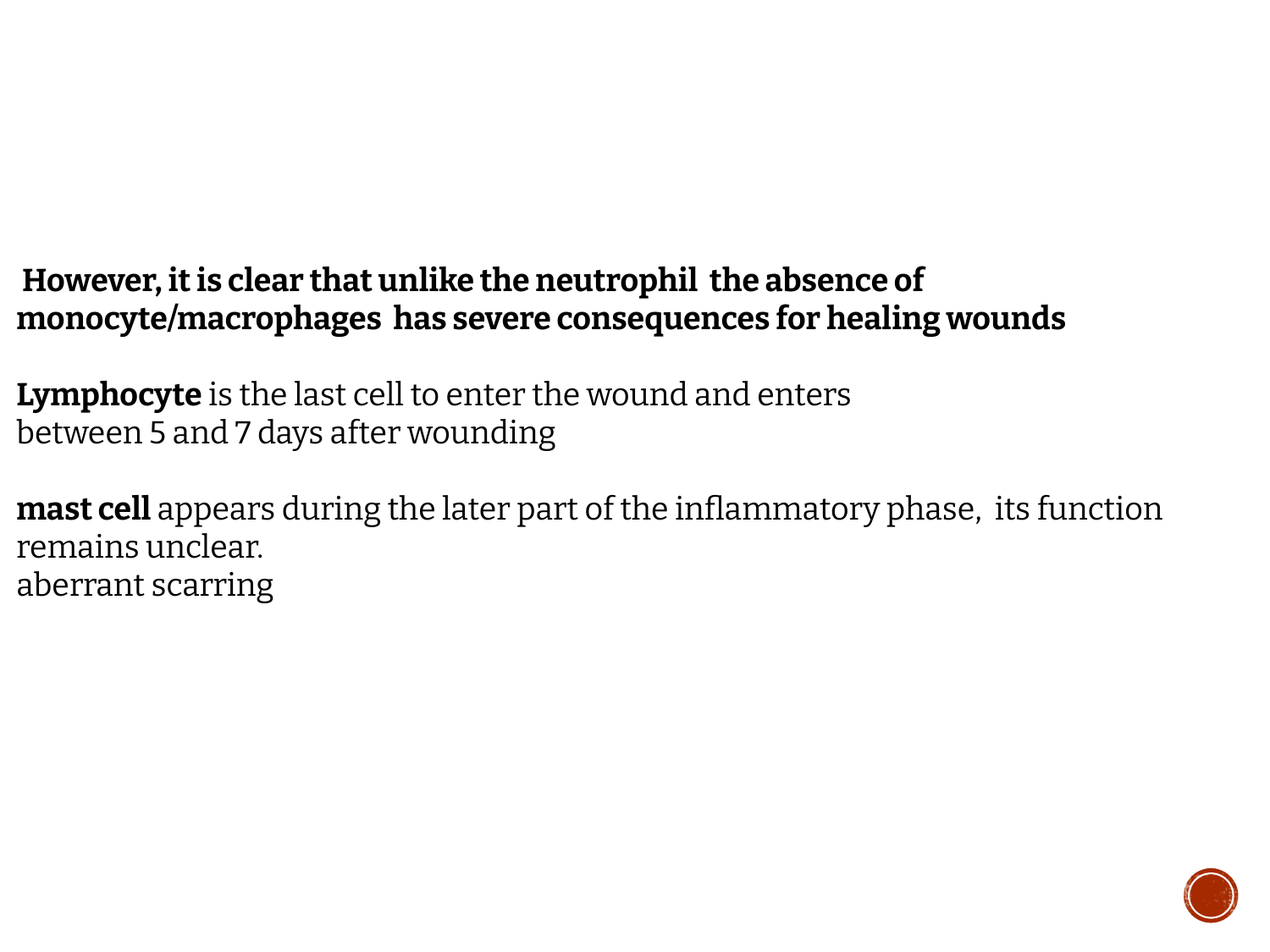

However, it is clear that unlike the neutrophil  the absence of monocyte/macrophages  has severe consequences for healing wounds

Lymphocyte is the last cell to enter the wound and enters
between 5 and 7 days after wounding

mast cell appears during the later part of the inflammatory phase,  its function remains unclear.
aberrant scarring